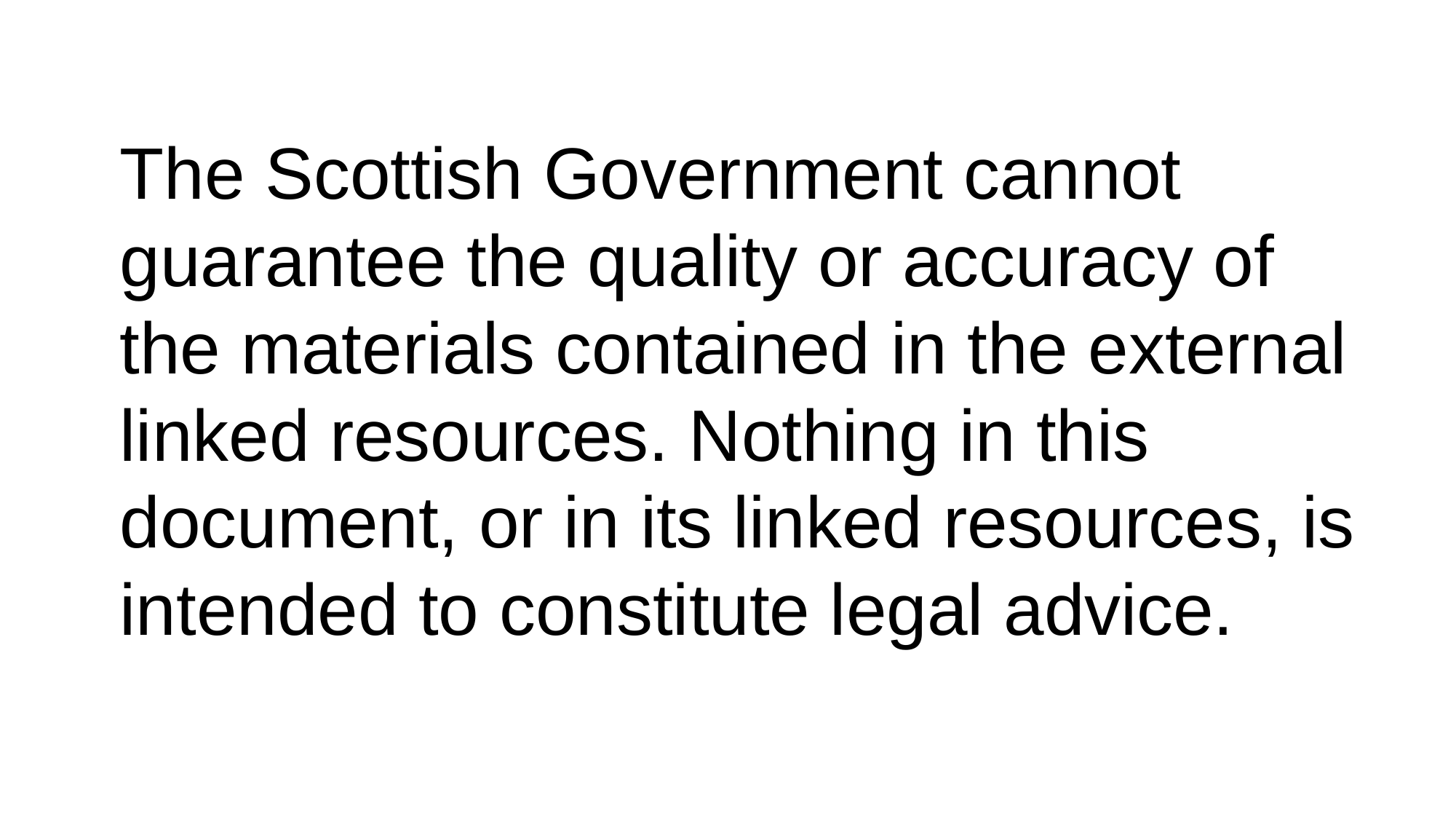

The Scottish Government cannot guarantee the quality or accuracy of the materials contained in the external linked resources. Nothing in this document, or in its linked resources, is intended to constitute legal advice.